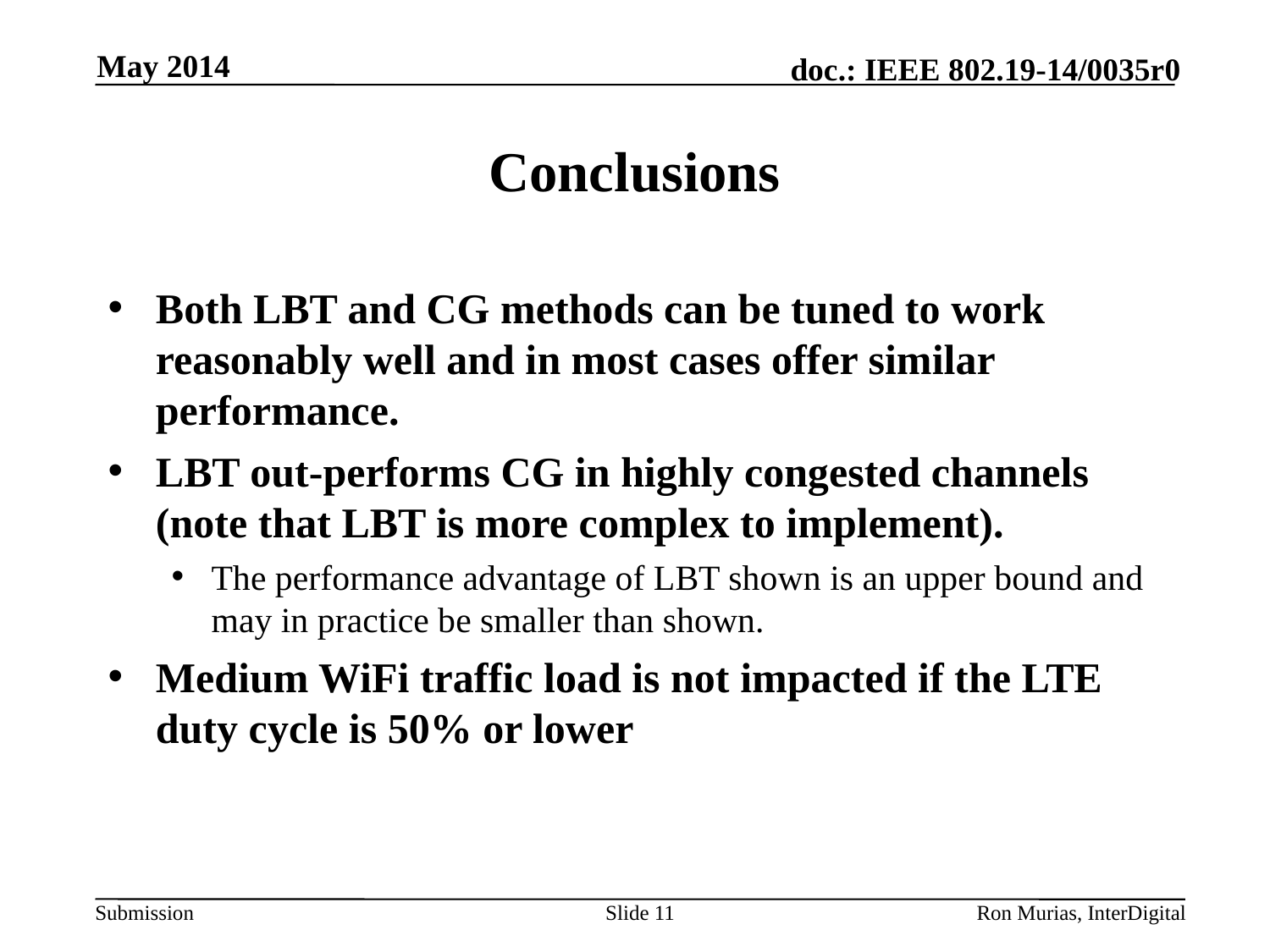

May 2014
# Conclusions
Both LBT and CG methods can be tuned to work reasonably well and in most cases offer similar performance.
LBT out-performs CG in highly congested channels (note that LBT is more complex to implement).
The performance advantage of LBT shown is an upper bound and may in practice be smaller than shown.
Medium WiFi traffic load is not impacted if the LTE duty cycle is 50% or lower

Slide 11
Ron Murias, InterDigital